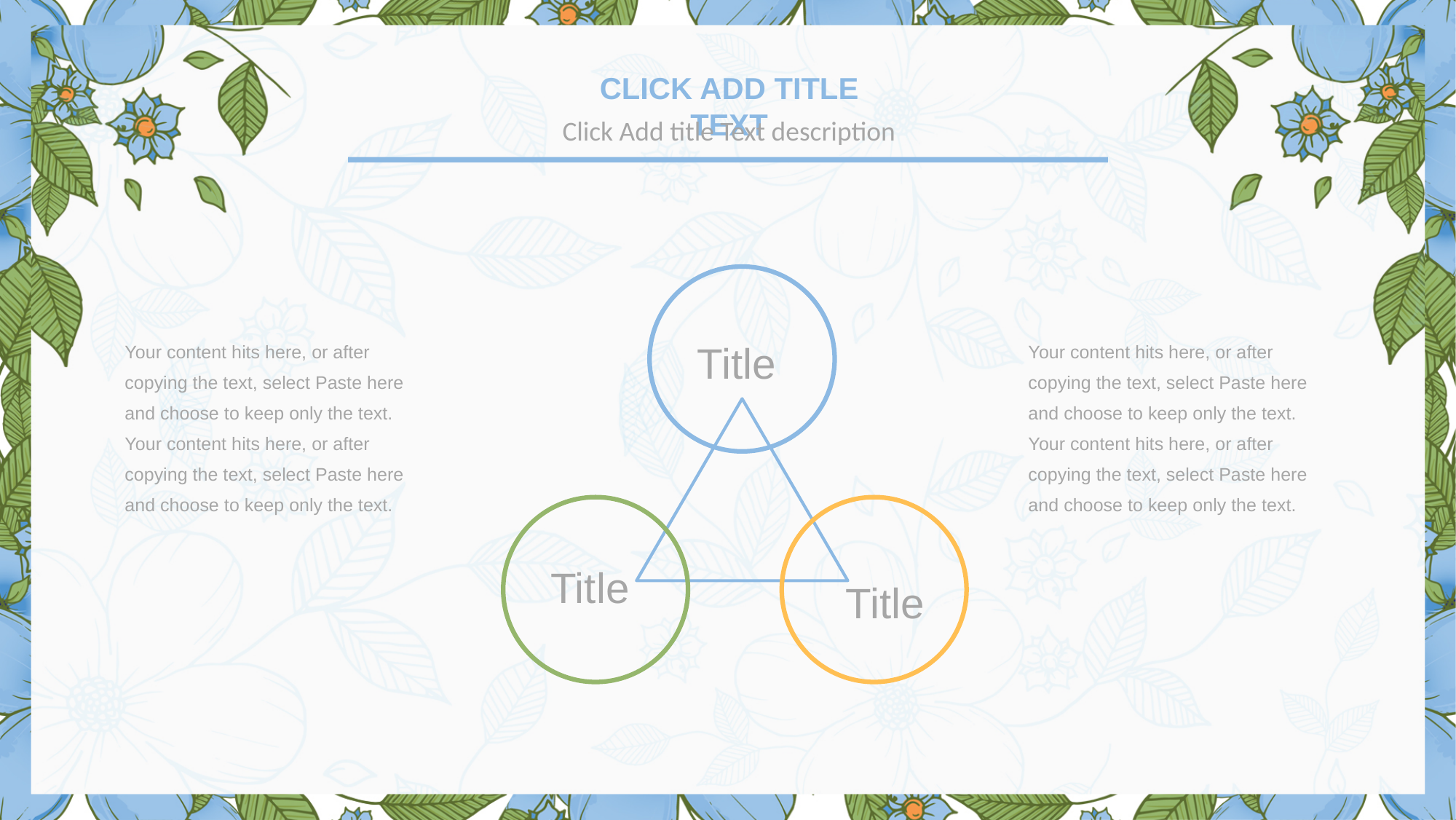

Click Add title Text
Click Add title Text description

Your content hits here, or after copying the text, select Paste here and choose to keep only the text. Your content hits here, or after copying the text, select Paste here and choose to keep only the text.
Your content hits here, or after copying the text, select Paste here and choose to keep only the text. Your content hits here, or after copying the text, select Paste here and choose to keep only the text.
Title
Title
Title